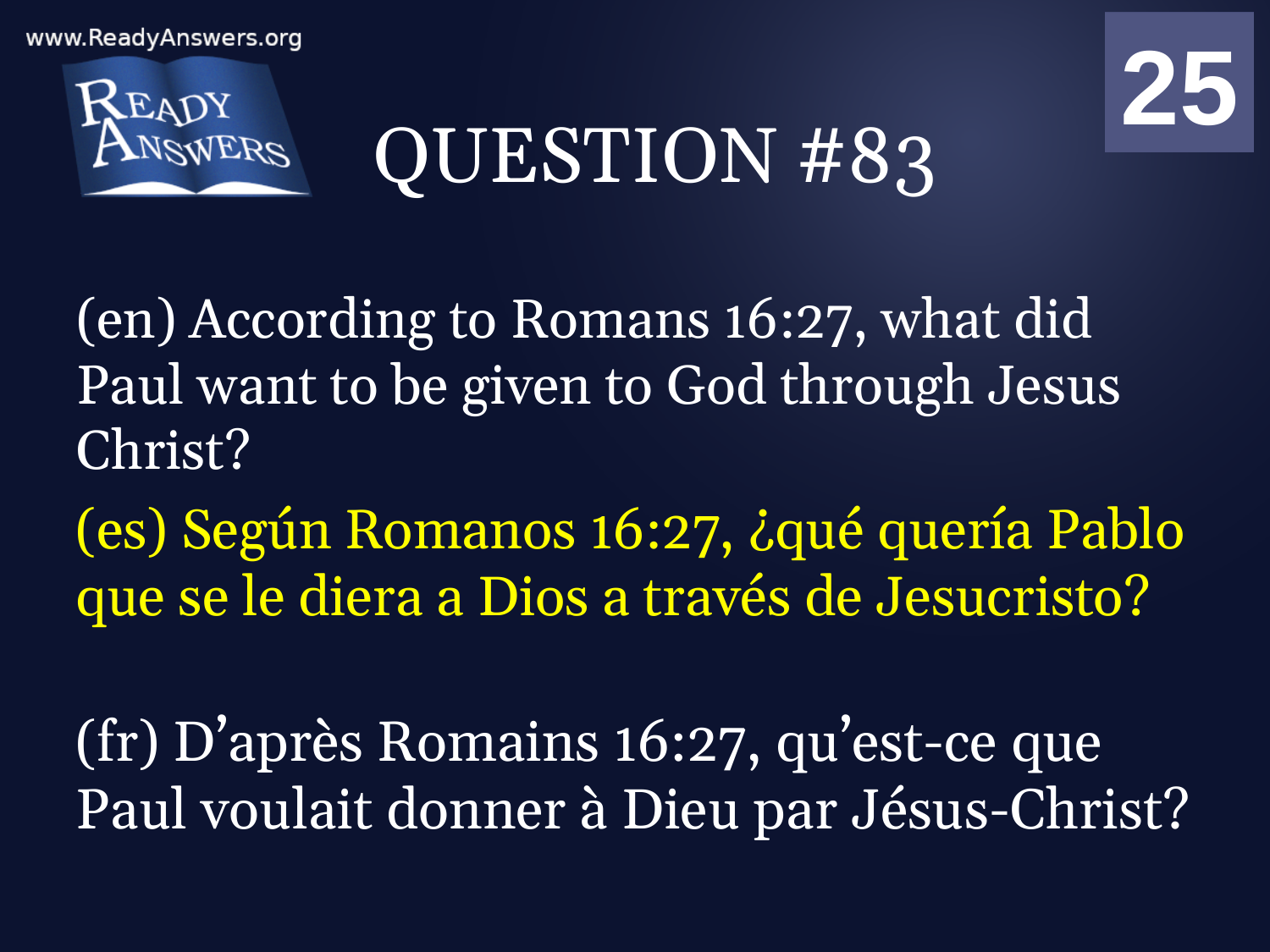

01
02
03
04
05
06
07
08
09
10
11
12
13
14
15
16
17
18
19
20
21
22
23
24
25
00
# QUESTION #83
(en) According to Romans 16:27, what did Paul want to be given to God through Jesus Christ?
(es) Según Romanos 16:27, ¿qué quería Pablo que se le diera a Dios a través de Jesucristo?
(fr) D’après Romains 16:27, qu’est-ce que Paul voulait donner à Dieu par Jésus-Christ?